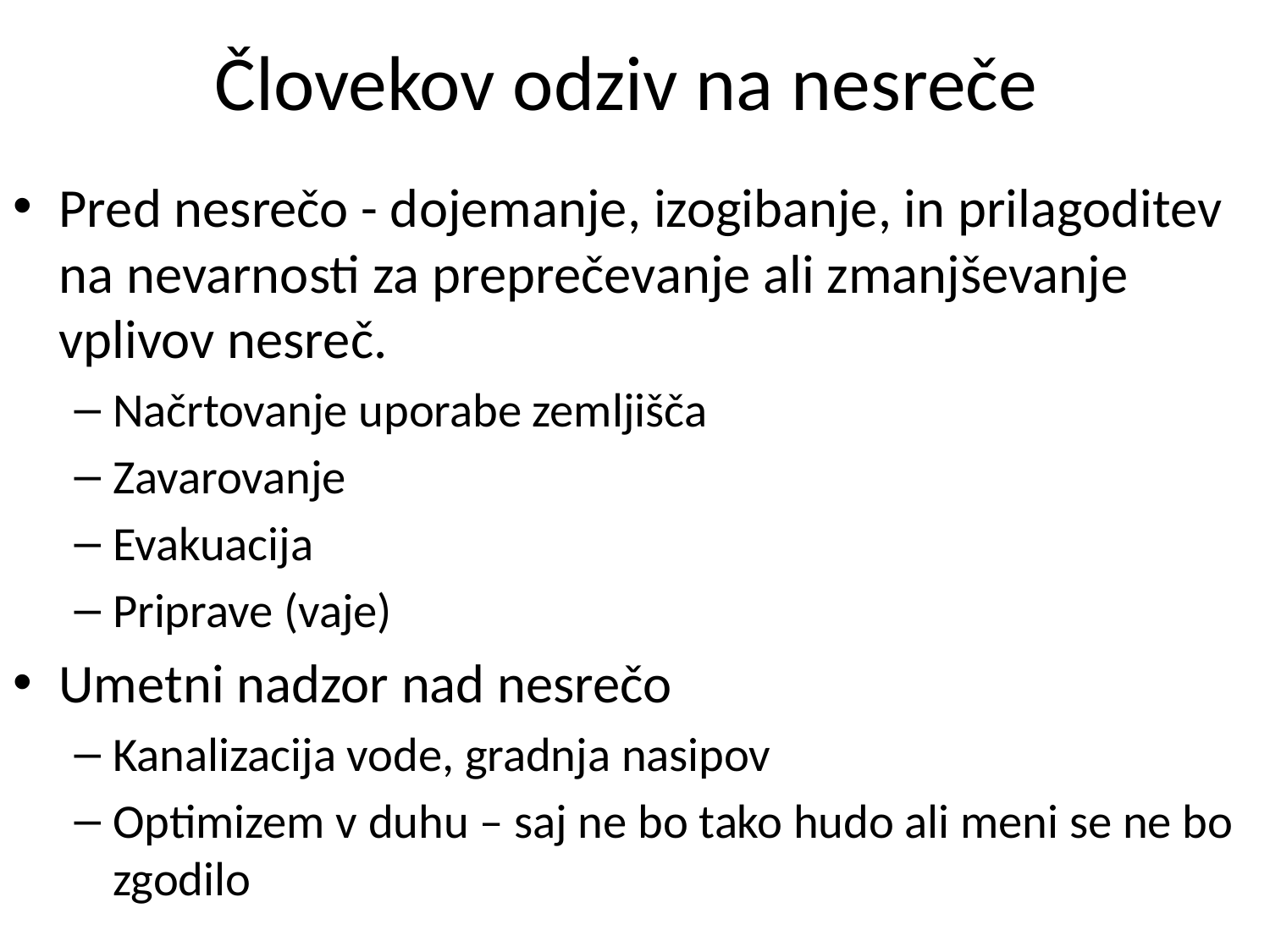

# Človekov odziv na nesreče
Pred nesrečo - dojemanje, izogibanje, in prilagoditev na nevarnosti za preprečevanje ali zmanjševanje vplivov nesreč.
Načrtovanje uporabe zemljišča
Zavarovanje
Evakuacija
Priprave (vaje)
Umetni nadzor nad nesrečo
Kanalizacija vode, gradnja nasipov
Optimizem v duhu – saj ne bo tako hudo ali meni se ne bo zgodilo